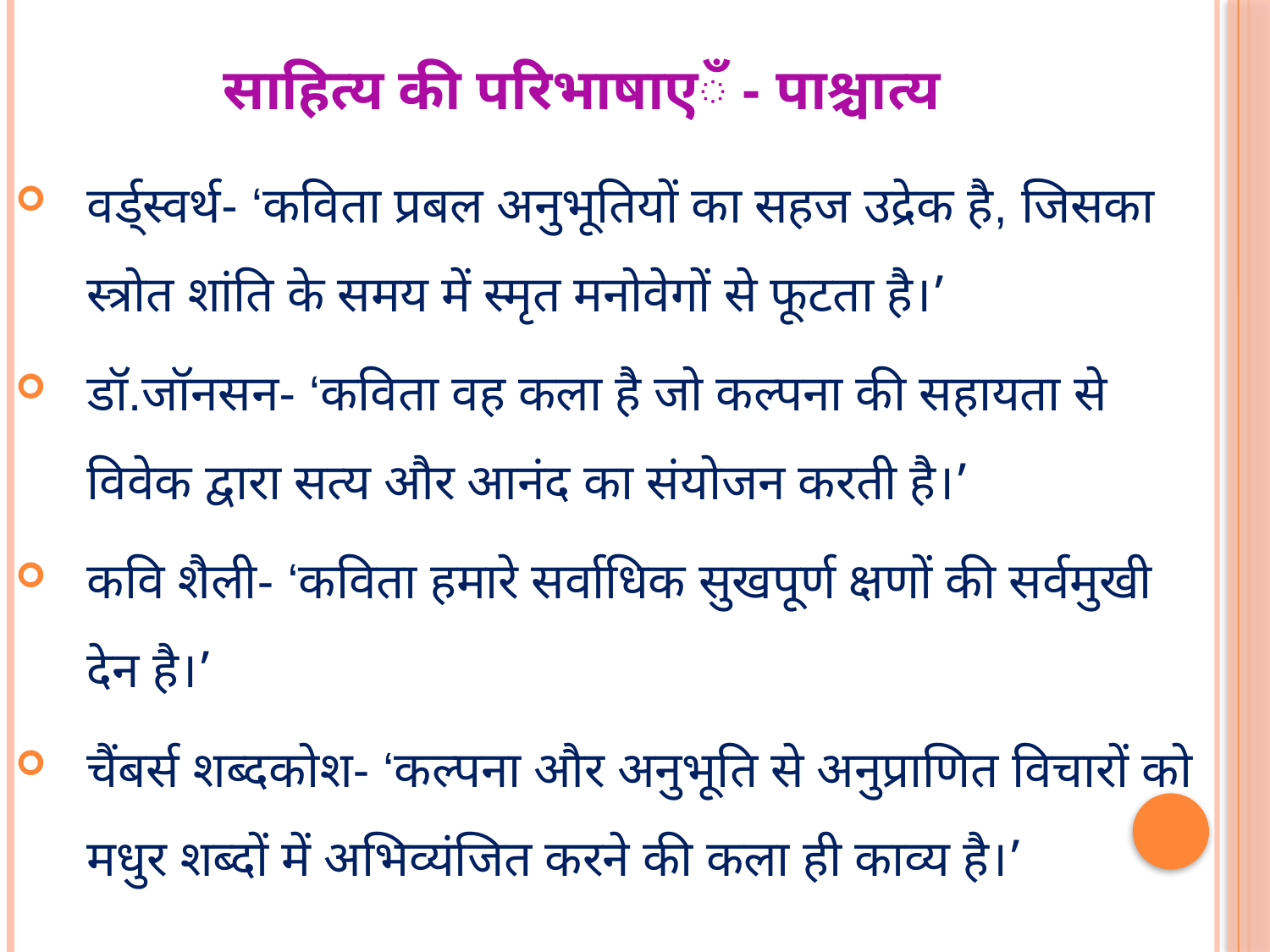

# साहित्य की परिभाषाएँ - पाश्चात्य
वर्ड्स्वर्थ- ‘कविता प्रबल अनुभूतियों का सहज उद्रेक है, जिसका स्त्रोत शांति के समय में स्मृत मनोवेगों से फूटता है।’
डॉ.जॉनसन- ‘कविता वह कला है जो कल्पना की सहायता से विवेक द्वारा सत्य और आनंद का संयोजन करती है।’
कवि शैली- ‘कविता हमारे सर्वाधिक सुखपूर्ण क्षणों की सर्वमुखी देन है।’
चैंबर्स शब्दकोश- ‘कल्पना और अनुभूति से अनुप्राणित विचारों को मधुर शब्दों में अभिव्यंजित करने की कला ही काव्य है।’